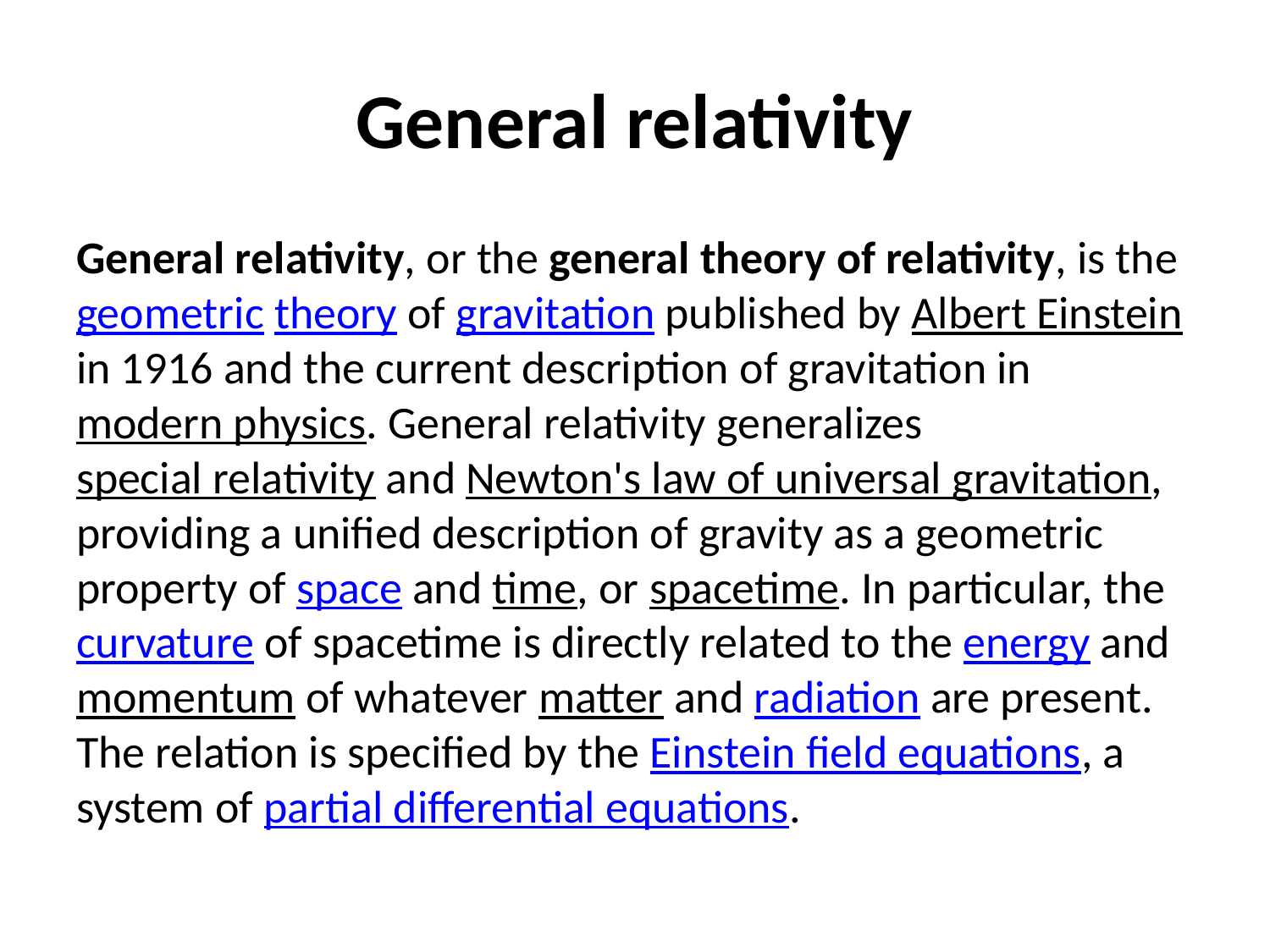

# General relativity
General relativity, or the general theory of relativity, is the geometric theory of gravitation published by Albert Einstein in 1916 and the current description of gravitation in modern physics. General relativity generalizes special relativity and Newton's law of universal gravitation, providing a unified description of gravity as a geometric property of space and time, or spacetime. In particular, the curvature of spacetime is directly related to the energy and momentum of whatever matter and radiation are present. The relation is specified by the Einstein field equations, a system of partial differential equations.